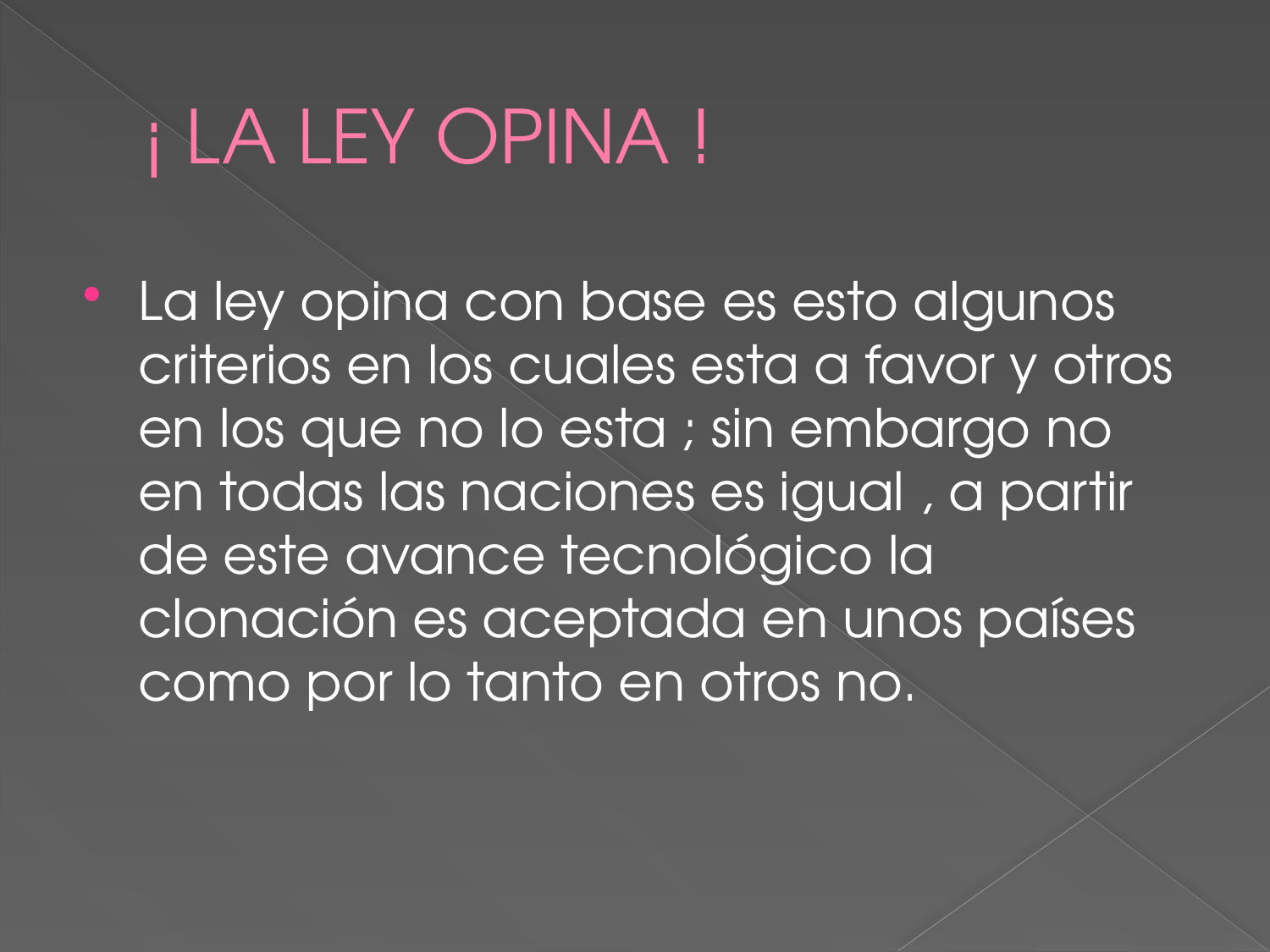

# ¡ LA LEY OPINA !
La ley opina con base es esto algunos criterios en los cuales esta a favor y otros en los que no lo esta ; sin embargo no en todas las naciones es igual , a partir de este avance tecnológico la clonación es aceptada en unos países como por lo tanto en otros no.